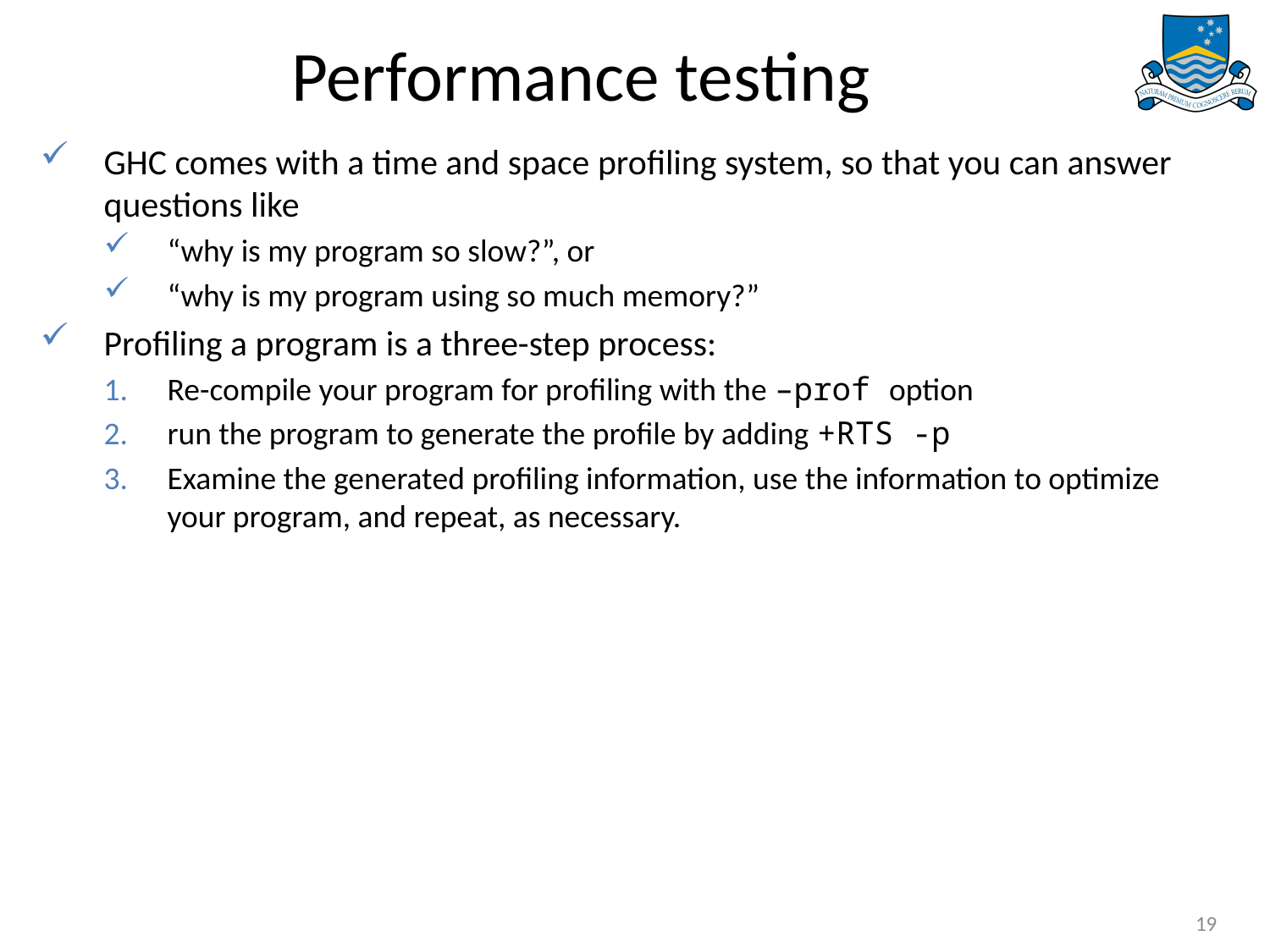

# Performance testing
GHC comes with a time and space profiling system, so that you can answer questions like
“why is my program so slow?”, or
“why is my program using so much memory?”
Profiling a program is a three-step process:
Re-compile your program for profiling with the –prof option
run the program to generate the profile by adding +RTS -p
Examine the generated profiling information, use the information to optimize your program, and repeat, as necessary.
19